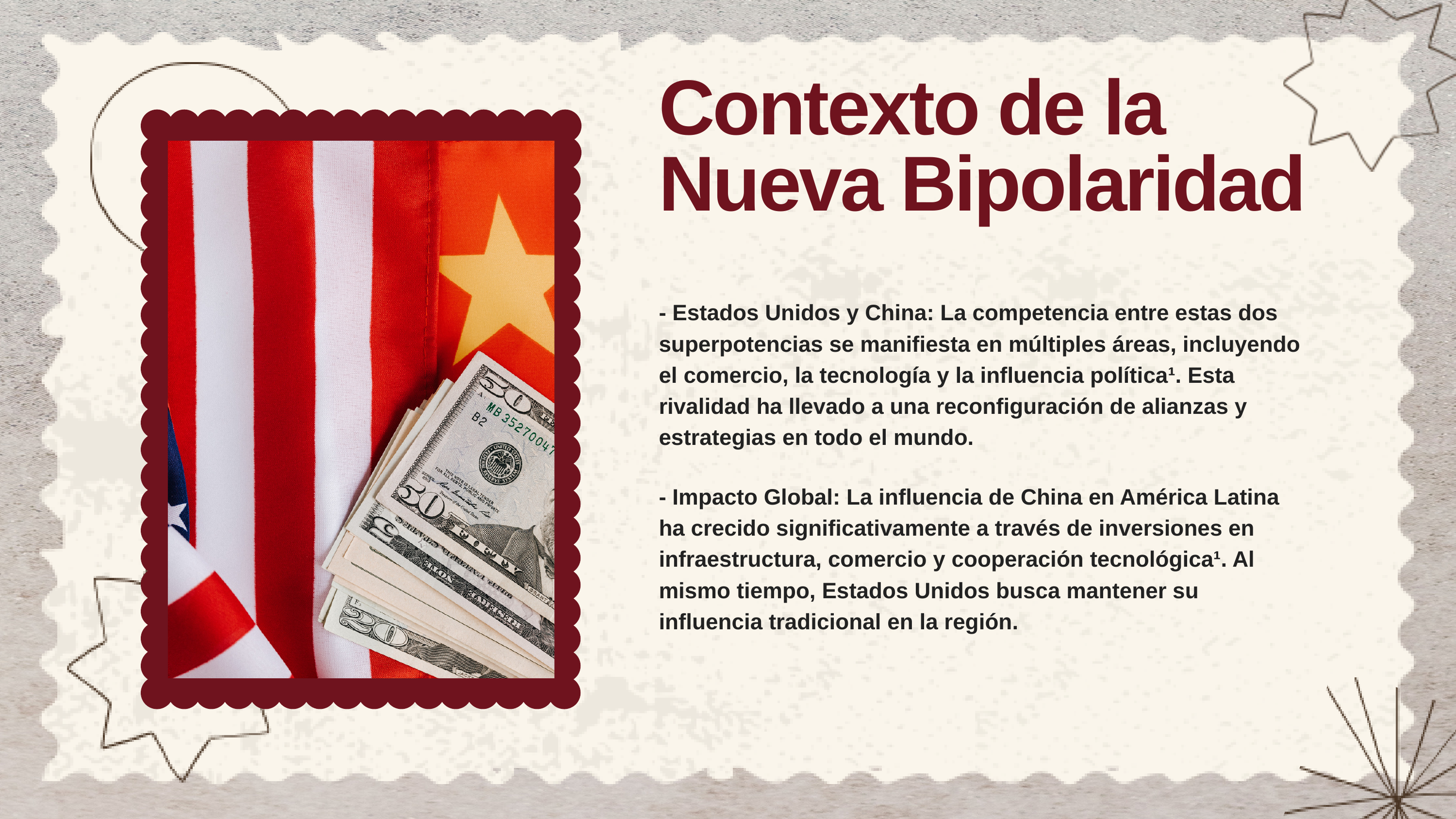

Contexto de la Nueva Bipolaridad

- Estados Unidos y China: La competencia entre estas dos superpotencias se manifiesta en múltiples áreas, incluyendo el comercio, la tecnología y la influencia política¹. Esta rivalidad ha llevado a una reconfiguración de alianzas y estrategias en todo el mundo.
- Impacto Global: La influencia de China en América Latina ha crecido significativamente a través de inversiones en infraestructura, comercio y cooperación tecnológica¹. Al mismo tiempo, Estados Unidos busca mantener su influencia tradicional en la región.